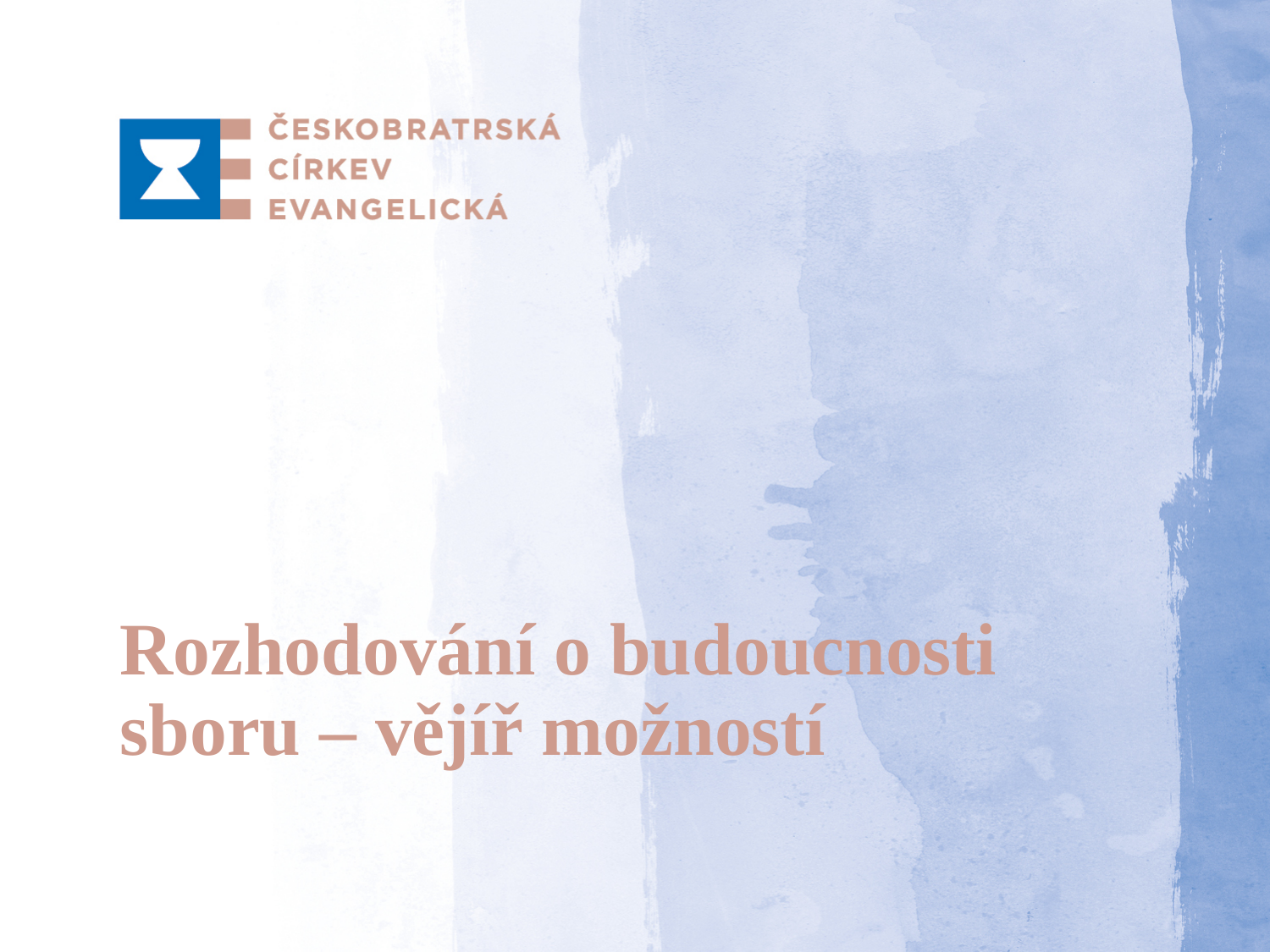

# Rozhodování o budoucnosti sboru – vějíř možností